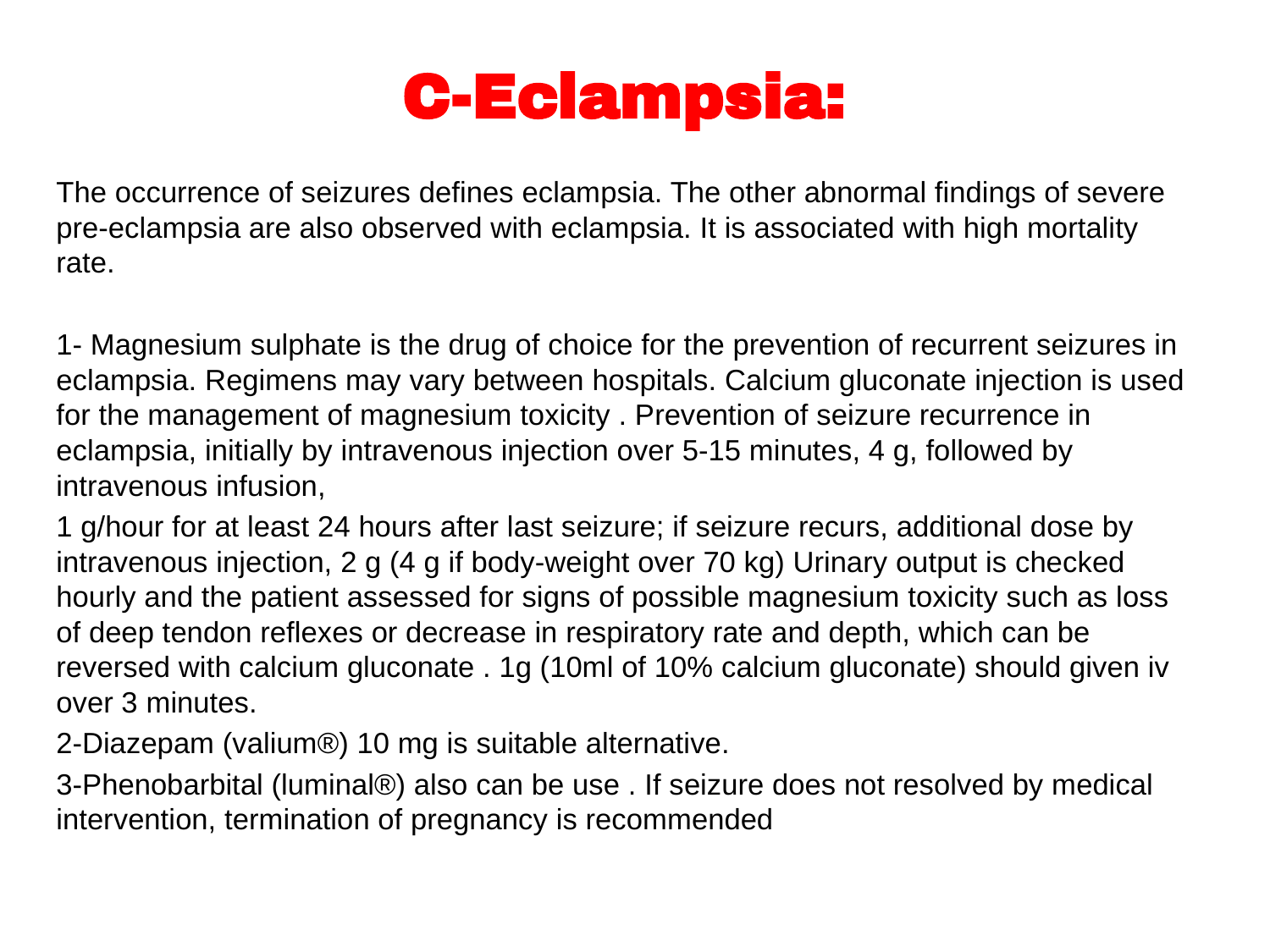

# C-Eclampsia:
The occurrence of seizures defines eclampsia. The other abnormal findings of severe pre-eclampsia are also observed with eclampsia. It is associated with high mortality rate.

1- Magnesium sulphate is the drug of choice for the prevention of recurrent seizures in eclampsia. Regimens may vary between hospitals. Calcium gluconate injection is used for the management of magnesium toxicity . Prevention of seizure recurrence in eclampsia, initially by intravenous injection over 5-15 minutes, 4 g, followed by intravenous infusion,
1 g/hour for at least 24 hours after last seizure; if seizure recurs, additional dose by intravenous injection, 2 g (4 g if body-weight over 70 kg) Urinary output is checked hourly and the patient assessed for signs of possible magnesium toxicity such as loss of deep tendon reflexes or decrease in respiratory rate and depth, which can be reversed with calcium gluconate . 1g (10ml of 10% calcium gluconate) should given iv over 3 minutes.
2-Diazepam (valium®) 10 mg is suitable alternative.
3-Phenobarbital (luminal®) also can be use . If seizure does not resolved by medical intervention, termination of pregnancy is recommended
13